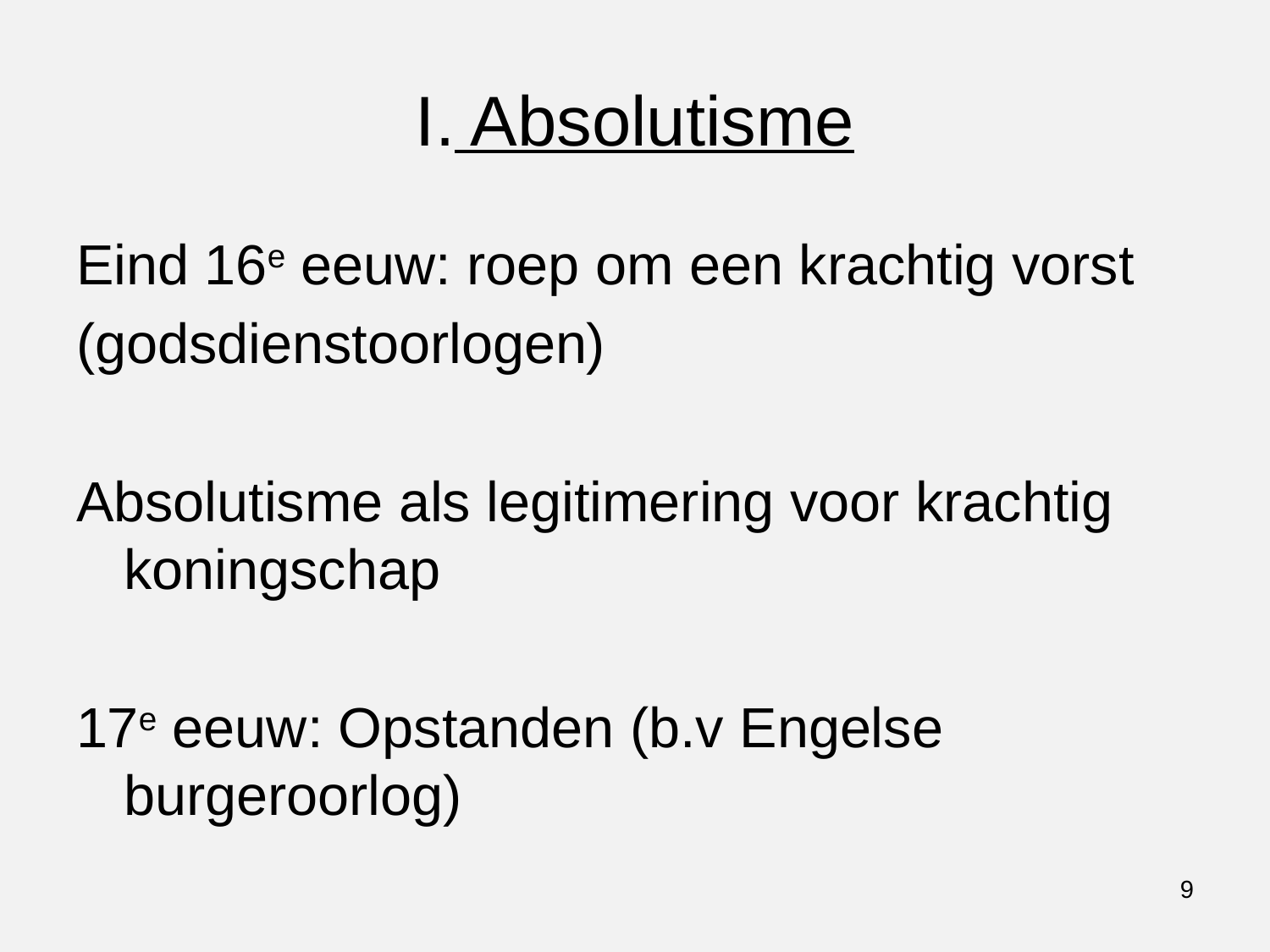

# I. Absolutisme
Eind 16e eeuw: roep om een krachtig vorst
(godsdienstoorlogen)

Absolutisme als legitimering voor krachtig koningschap

17e eeuw: Opstanden (b.v Engelse burgeroorlog)
9